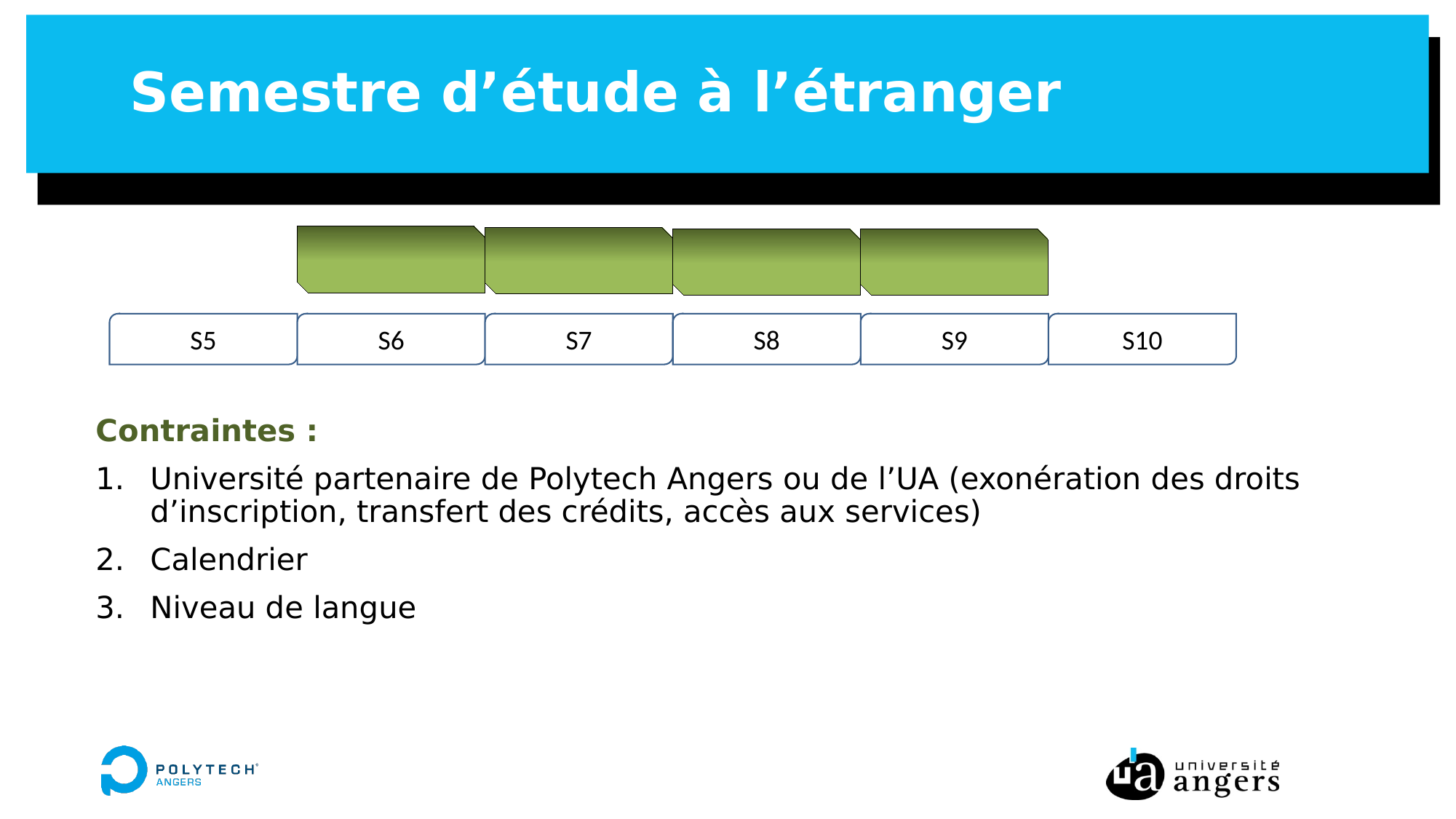

# Semestre d’étude à l’étranger

S10
S9
S8
S7
S6
S5
Contraintes :
Université partenaire de Polytech Angers ou de l’UA (exonération des droits d’inscription, transfert des crédits, accès aux services)
Calendrier
Niveau de langue